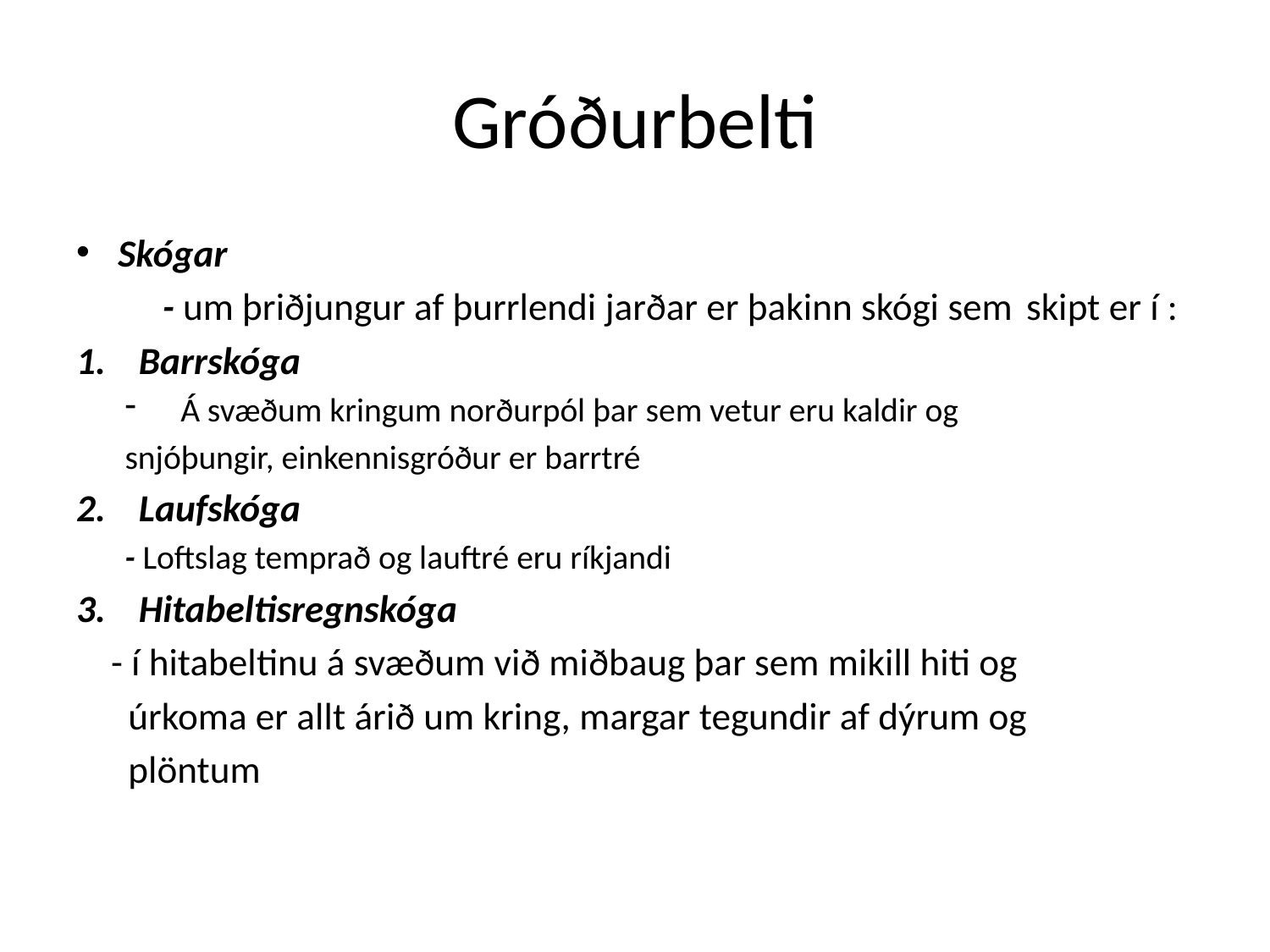

# Gróðurbelti
Skógar
	- um þriðjungur af þurrlendi jarðar er þakinn skógi sem 	skipt er í :
Barrskóga
Á svæðum kringum norðurpól þar sem vetur eru kaldir og
snjóþungir, einkennisgróður er barrtré
Laufskóga
- Loftslag temprað og lauftré eru ríkjandi
Hitabeltisregnskóga
    - í hitabeltinu á svæðum við miðbaug þar sem mikill hiti og
      úrkoma er allt árið um kring, margar tegundir af dýrum og
      plöntum